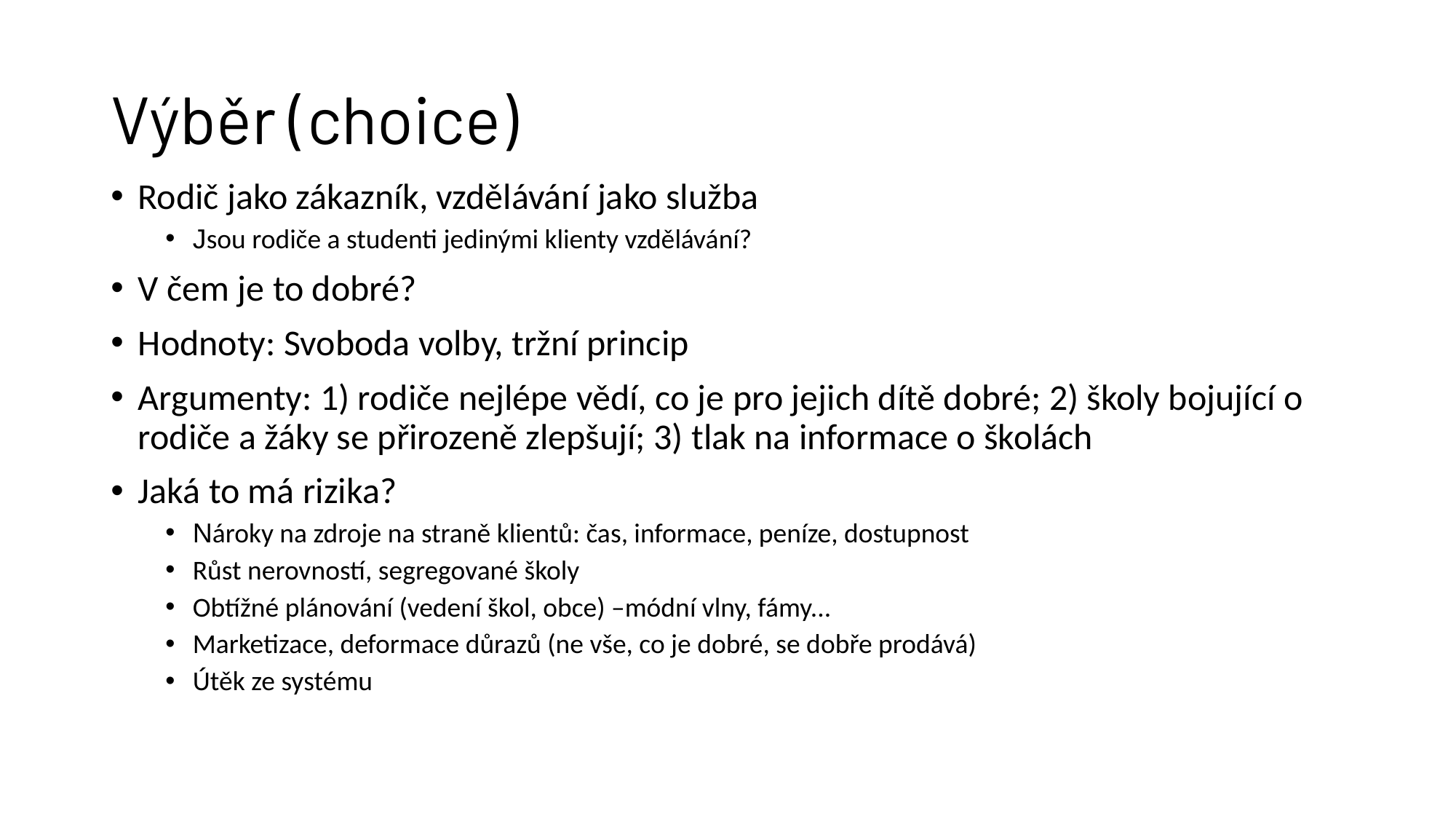

# Výběr (choice)
Rodič jako zákazník, vzdělávání jako služba
Jsou rodiče a studenti jedinými klienty vzdělávání?
V čem je to dobré?
Hodnoty: Svoboda volby, tržní princip
Argumenty: 1) rodiče nejlépe vědí, co je pro jejich dítě dobré; 2) školy bojující o rodiče a žáky se přirozeně zlepšují; 3) tlak na informace o školách
Jaká to má rizika?
Nároky na zdroje na straně klientů: čas, informace, peníze, dostupnost
Růst nerovností, segregované školy
Obtížné plánování (vedení škol, obce) –módní vlny, fámy...
Marketizace, deformace důrazů (ne vše, co je dobré, se dobře prodává)
Útěk ze systému